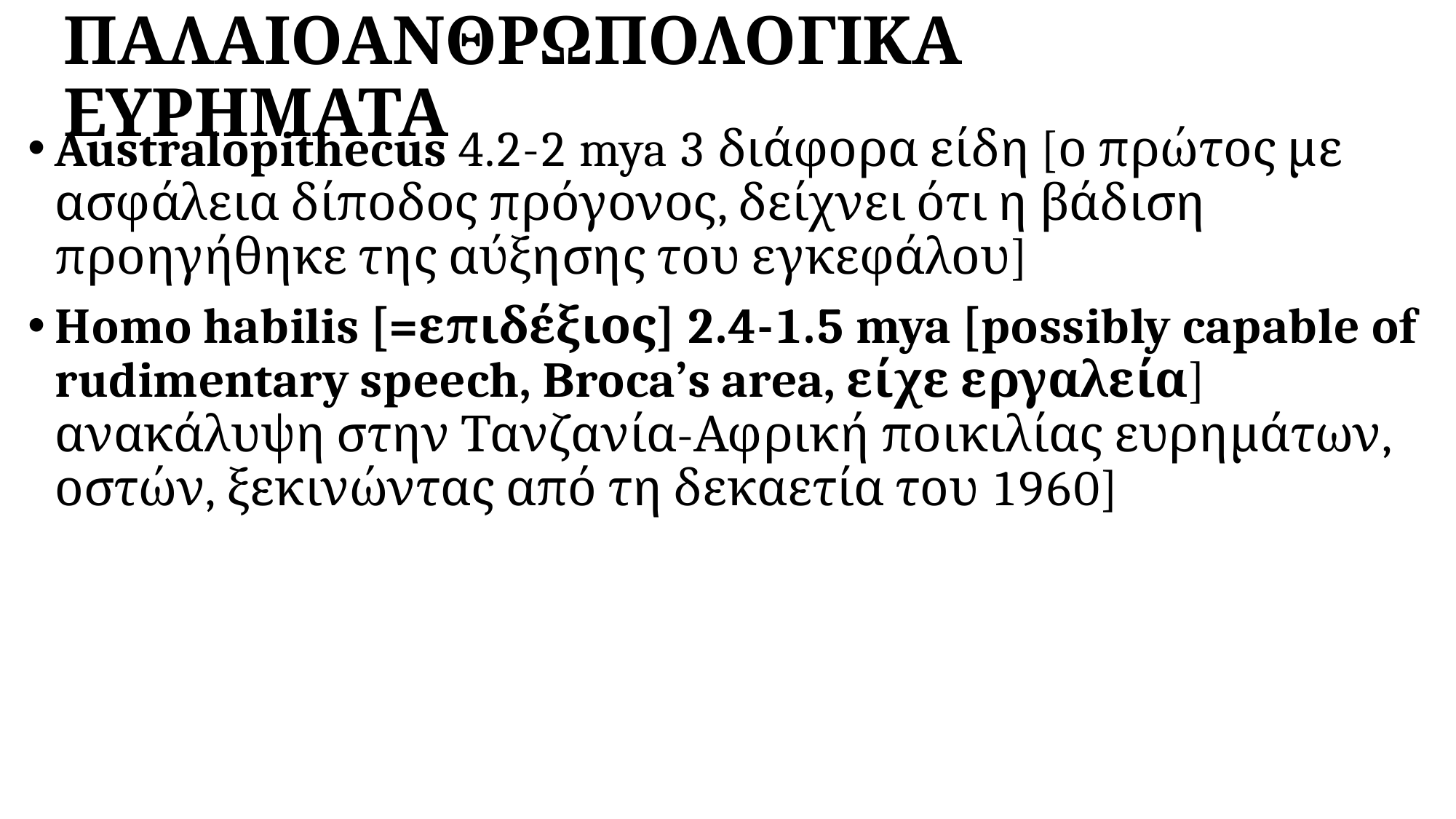

# ΠΑΛΑΙΟΑΝΘΡΩΠΟΛΟΓΙΚΑ ΕΥΡΗΜΑΤΑ
Australopithecus 4.2-2 mya 3 διάφορα είδη [ο πρώτος με ασφάλεια δίποδος πρόγονος, δείχνει ότι η βάδιση προηγήθηκε της αύξησης του εγκεφάλου]
Homo habilis [=επιδέξιος] 2.4-1.5 mya [possibly capable of rudimentary speech, Broca’s area, είχε εργαλεία] ανακάλυψη στην Τανζανία-Αφρική ποικιλίας ευρημάτων, οστών, ξεκινώντας από τη δεκαετία του 1960]